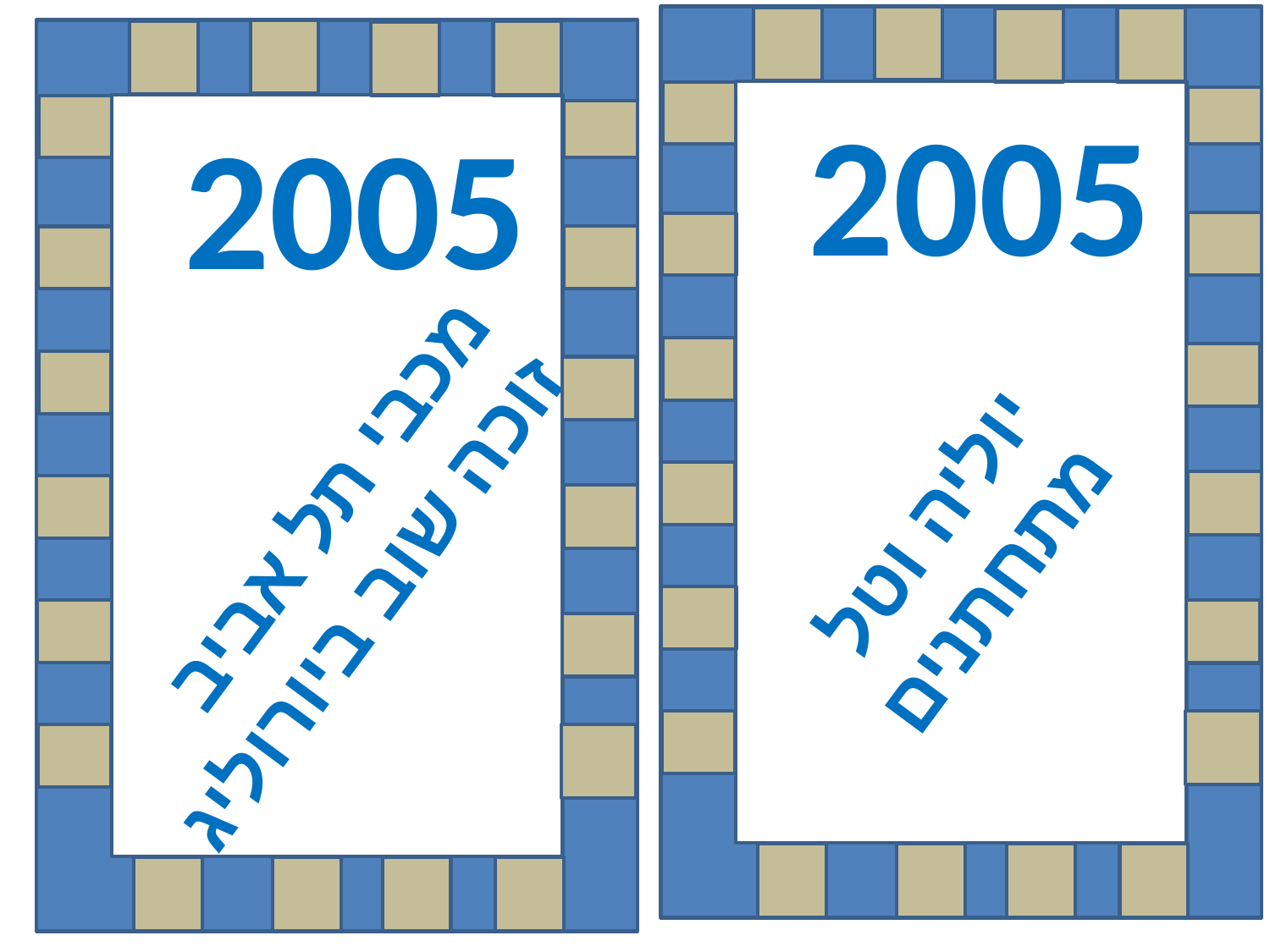

2005

יוליה וטל
מתחתנים

2005

מכבי תל אביב
זוכה שוב ביורוליג